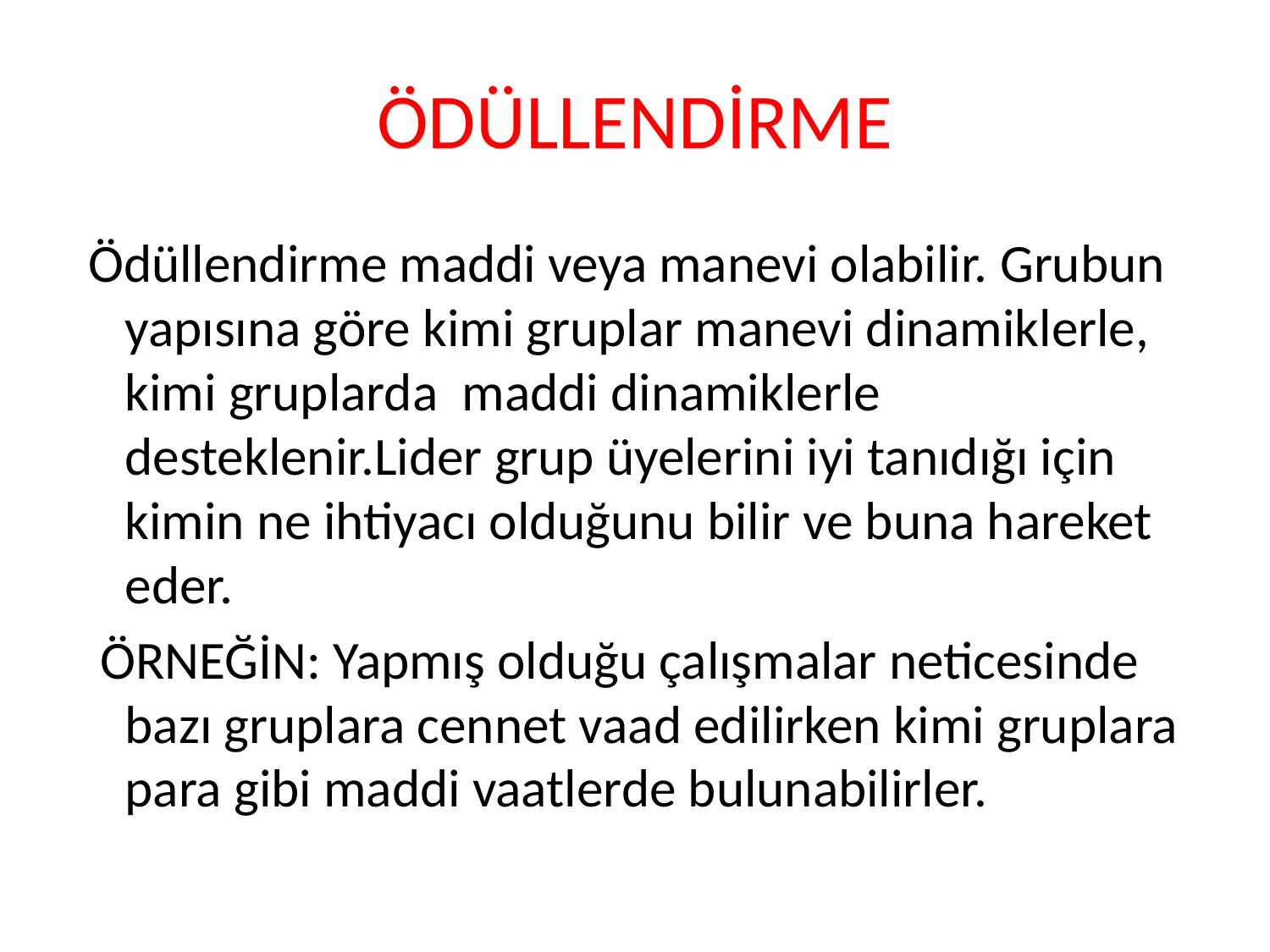

# ÖDÜLLENDİRME
 Ödüllendirme maddi veya manevi olabilir. Grubun yapısına göre kimi gruplar manevi dinamiklerle, kimi gruplarda  maddi dinamiklerle desteklenir.Lider grup üyelerini iyi tanıdığı için kimin ne ihtiyacı olduğunu bilir ve buna hareket eder.
  ÖRNEĞİN: Yapmış olduğu çalışmalar neticesinde bazı gruplara cennet vaad edilirken kimi gruplara para gibi maddi vaatlerde bulunabilirler.